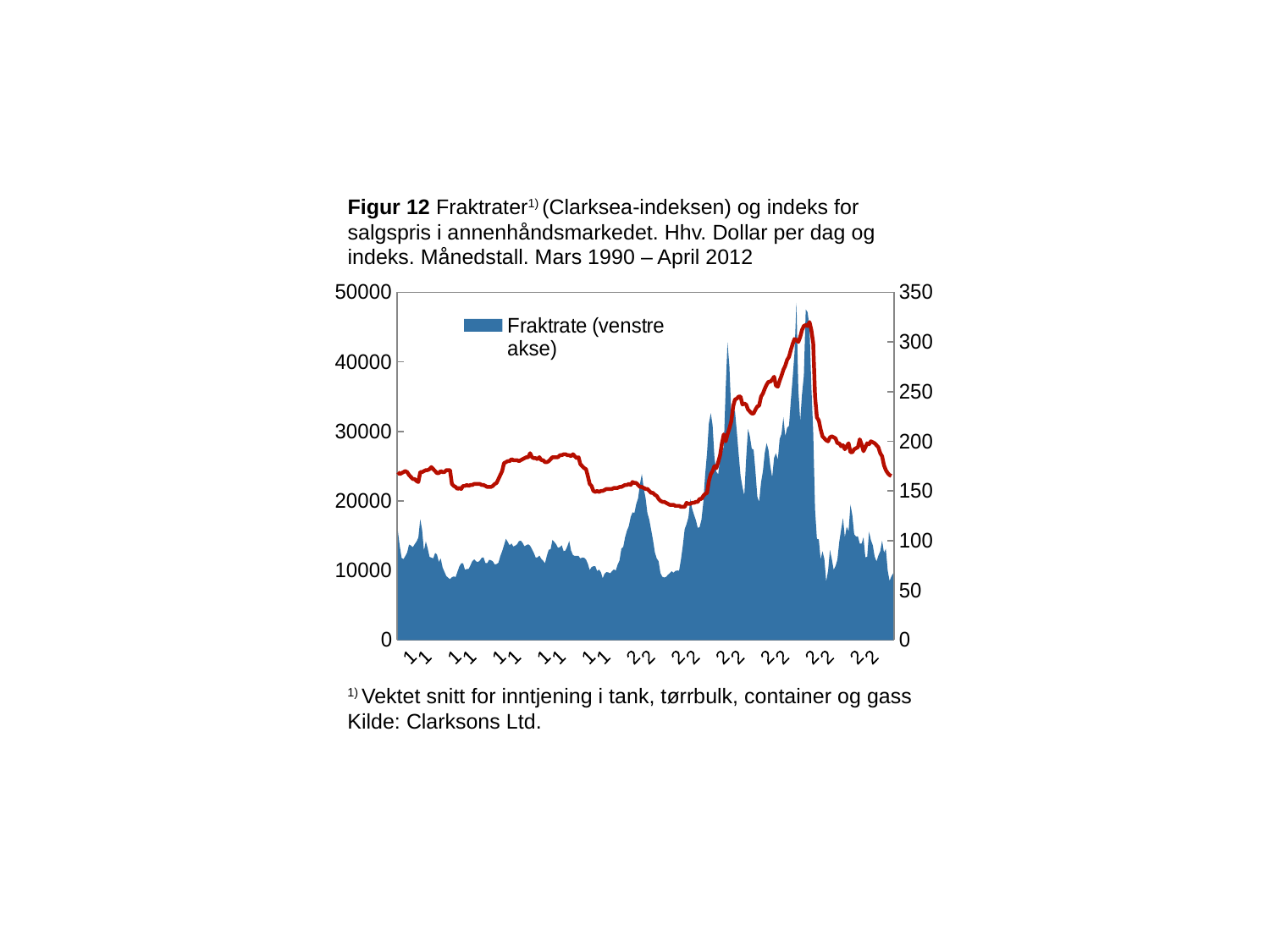

# Figur 12 Fraktrater1) (Clarksea-indeksen) og indeks for salgspris i annenhåndsmarkedet. Hhv. Dollar per dag og indeks. Månedstall. Mars 1990 – April 2012

### Chart

| Category | Fraktrate (venstre akse) | Salgspris (høyre akse) |
|---|---|---|
| 1990 | 15622.0 | 169.0 |
| 1990-03 | 13510.0 | 167.0 |
| 1990-04 | 11794.0 | 168.0 |
| 1990-05 | 11625.0 | 169.0 |
| 1990-06 | 12052.0 | 170.0 |
| 1990-07 | 12597.0 | 169.0 |
| 1990-08 | 13716.0 | 166.0 |
| 1990-09 | 13577.0 | 164.0 |
| 1990-10 | 13329.0 | 162.0 |
| 1990-11 | 13743.0 | 162.0 |
| 1990-12 | 14146.0 | 160.0 |
| 1991-01 | 14706.0 | 159.0 |
| 1991-02 | 17364.0 | 169.0 |
| 1991-03 | 15824.0 | 169.0 |
| 1991-04 | 12840.0 | 170.0 |
| 1991-05 | 14172.0 | 171.0 |
| 1991-06 | 13198.0 | 171.0 |
| 1991-07 | 11930.0 | 172.0 |
| 1991-08 | 11842.0 | 174.0 |
| 1991-09 | 11714.0 | 172.0 |
| 1991-10 | 12504.0 | 170.0 |
| 1991-11 | 12289.0 | 168.0 |
| 1991-12 | 11185.0 | 168.0 |
| 1992-01 | 11724.0 | 170.0 |
| 1992 | 10417.0 | 169.0 |
| 1992-03 | 9798.0 | 169.0 |
| 1992-04 | 9186.0 | 171.0 |
| 1992-05 | 8948.0 | 171.0 |
| 1992-06 | 8730.0 | 171.0 |
| 1992-07 | 9006.0 | 157.0 |
| 1992-08 | 9127.0 | 155.0 |
| 1992-09 | 9039.0 | 154.0 |
| 1992-10 | 9810.0 | 152.0 |
| 1992-11 | 10558.0 | 153.0 |
| 1992-12 | 11009.0 | 152.0 |
| 1993-01 | 11037.0 | 155.0 |
| 1993-02 | 10082.0 | 155.0 |
| 1993-03 | 10192.0 | 156.0 |
| 1993-04 | 10224.0 | 155.0 |
| 1993-05 | 10744.0 | 156.0 |
| 1993-06 | 11338.0 | 156.0 |
| 1993-07 | 11579.0 | 157.0 |
| 1993-08 | 11303.0 | 157.0 |
| 1993-09 | 11189.0 | 157.0 |
| 1993-10 | 11410.0 | 157.0 |
| 1993-11 | 11812.0 | 156.0 |
| 1993-12 | 11877.0 | 156.0 |
| 1994-01 | 11067.0 | 155.0 |
| 1994 | 11048.0 | 154.0 |
| 1994-03 | 11524.0 | 154.0 |
| 1994-04 | 11466.0 | 154.0 |
| 1994-05 | 11296.0 | 155.0 |
| 1994-06 | 10858.0 | 157.0 |
| 1994-07 | 10913.0 | 158.0 |
| 1994-08 | 11106.0 | 162.0 |
| 1994-09 | 12055.0 | 166.0 |
| 1994-10 | 12753.0 | 170.0 |
| 1994-11 | 13616.0 | 178.0 |
| 1994-12 | 14540.0 | 179.0 |
| 1995-01 | 14092.0 | 180.0 |
| 1995-02 | 13590.0 | 180.0 |
| 1995-03 | 13876.0 | 182.0 |
| 1995-04 | 13435.0 | 181.0 |
| 1995-05 | 13546.0 | 181.0 |
| 1995-06 | 13758.0 | 181.0 |
| 1995-07 | 14204.0 | 180.0 |
| 1995-08 | 14266.0 | 181.0 |
| 1995-09 | 13954.0 | 182.0 |
| 1995-10 | 13458.0 | 183.0 |
| 1995-11 | 13633.0 | 184.0 |
| 1995-12 | 13749.0 | 184.0 |
| 1996-01 | 13550.0 | 188.0 |
| 1996 | 13056.0 | 184.0 |
| 1996-03 | 12512.0 | 183.0 |
| 1996-04 | 11850.0 | 183.0 |
| 1996-05 | 11867.0 | 182.0 |
| 1996-06 | 12133.0 | 184.0 |
| 1996-07 | 11653.0 | 181.0 |
| 1996-08 | 11394.0 | 181.0 |
| 1996-09 | 11016.0 | 179.0 |
| 1996-10 | 12106.0 | 179.0 |
| 1996-11 | 12962.0 | 180.0 |
| 1996-12 | 13044.0 | 182.0 |
| 1997-01 | 14388.0 | 184.0 |
| 1997-02 | 14083.0 | 184.0 |
| 1997-03 | 13750.0 | 184.0 |
| 1997-04 | 13246.0 | 184.0 |
| 1997-05 | 13335.0 | 186.0 |
| 1997-06 | 13614.0 | 186.0 |
| 1997-07 | 12754.0 | 187.0 |
| 1997-08 | 12869.0 | 187.0 |
| 1997-09 | 13456.0 | 186.0 |
| 1997-10 | 14239.0 | 186.0 |
| 1997-11 | 12872.0 | 185.0 |
| 1997-12 | 12196.0 | 187.0 |
| 1998-01 | 12085.0 | 185.0 |
| 1998 | 12106.0 | 183.0 |
| 1998-03 | 12073.0 | 184.0 |
| 1998-04 | 11711.0 | 177.0 |
| 1998-05 | 11845.0 | 175.0 |
| 1998-06 | 11814.0 | 173.0 |
| 1998-07 | 11564.0 | 172.0 |
| 1998-08 | 10954.0 | 165.0 |
| 1998-09 | 10043.0 | 157.0 |
| 1998-10 | 10473.0 | 155.0 |
| 1998-11 | 10595.0 | 150.0 |
| 1998-12 | 10604.0 | 149.0 |
| 1999-01 | 9901.0 | 150.0 |
| 1999-02 | 10104.0 | 149.0 |
| 1999-03 | 9737.0 | 150.0 |
| 1999-04 | 8856.0 | 150.0 |
| 1999-05 | 9533.0 | 151.0 |
| 1999-06 | 9752.0 | 152.0 |
| 1999-07 | 9708.0 | 152.0 |
| 1999-08 | 9578.0 | 152.0 |
| 1999-09 | 9893.0 | 152.0 |
| 1999-10 | 10137.0 | 153.0 |
| 1999-11 | 9978.0 | 153.0 |
| 1999-12 | 10832.0 | 153.0 |
| 2000-01 | 11413.0 | 154.0 |
| 2000 | 13138.0 | 154.0 |
| 2000-03 | 13373.0 | 155.0 |
| 2000-04 | 14736.0 | 156.0 |
| 2000-05 | 15715.0 | 156.0 |
| 2000-06 | 16364.0 | 157.0 |
| 2000-07 | 17689.0 | 156.0 |
| 2000-08 | 18360.0 | 159.0 |
| 2000-09 | 18249.0 | 158.0 |
| 2000-10 | 19541.0 | 158.0 |
| 2000-11 | 20360.0 | 156.0 |
| 2000-12 | 22465.0 | 154.0 |
| 2001-01 | 23879.0 | 154.0 |
| 2001-02 | 21771.0 | 153.0 |
| 2001-03 | 20375.0 | 152.0 |
| 2001-04 | 18251.0 | 152.0 |
| 2001-05 | 17282.0 | 150.0 |
| 2001-06 | 15843.0 | 148.0 |
| 2001-07 | 14309.0 | 148.0 |
| 2001-08 | 12571.0 | 146.0 |
| 2001-09 | 11711.0 | 145.0 |
| 2001-10 | 11314.0 | 142.0 |
| 2001-11 | 9605.0 | 140.0 |
| 2001-12 | 9079.0 | 139.0 |
| 2002-01 | 8972.0 | 139.0 |
| 2002 | 9067.0 | 138.0 |
| 2002-03 | 9368.0 | 137.0 |
| 2002-04 | 9592.0 | 136.0 |
| 2002-05 | 9885.0 | 136.0 |
| 2002-06 | 9657.0 | 136.0 |
| 2002-07 | 9930.0 | 135.0 |
| 2002-08 | 9981.0 | 135.0 |
| 2002-09 | 9971.0 | 135.0 |
| 2002-10 | 11545.0 | 134.0 |
| 2002-11 | 13518.0 | 134.0 |
| 2002-12 | 15950.0 | 134.0 |
| 2003-01 | 16658.0 | 138.0 |
| 2003-02 | 17654.0 | 137.0 |
| 2003-03 | 20282.0 | 137.0 |
| 2003-04 | 18905.0 | 138.0 |
| 2003-05 | 18004.0 | 138.0 |
| 2003-06 | 17237.0 | 139.0 |
| 2003-07 | 16104.0 | 139.0 |
| 2003-08 | 16207.0 | 142.0 |
| 2003-09 | 17279.0 | 142.0 |
| 2003-10 | 19724.0 | 145.0 |
| 2003-11 | 23754.0 | 147.0 |
| 2003-12 | 26906.0 | 148.0 |
| 2004-01 | 31172.0 | 160.0 |
| 2004 | 32608.0 | 167.0 |
| 2004-03 | 30860.0 | 170.0 |
| 2004-04 | 26231.0 | 175.0 |
| 2004-05 | 24186.0 | 173.0 |
| 2004-06 | 23825.0 | 179.0 |
| 2004-07 | 26116.0 | 186.0 |
| 2004-08 | 26922.0 | 198.0 |
| 2004-09 | 27795.0 | 207.0 |
| 2004-10 | 35954.0 | 200.0 |
| 2004-11 | 42767.0 | 207.0 |
| 2004-12 | 39327.0 | 213.0 |
| 2005-01 | 32736.0 | 220.0 |
| 2005-02 | 32856.0 | 235.0 |
| 2005-03 | 32974.0 | 242.0 |
| 2005-04 | 29979.0 | 243.0 |
| 2005-05 | 26663.0 | 245.0 |
| 2005-06 | 23637.0 | 245.0 |
| 2005-07 | 22003.0 | 237.0 |
| 2005-08 | 20774.0 | 238.0 |
| 2005-09 | 26042.0 | 237.0 |
| 2005-10 | 30326.0 | 232.0 |
| 2005-11 | 29306.0 | 230.0 |
| 2005-12 | 27502.0 | 228.0 |
| 2006-01 | 27375.0 | 228.0 |
| 2006 | 24169.0 | 232.0 |
| 2006-03 | 20614.0 | 235.0 |
| 2006-04 | 19855.0 | 236.0 |
| 2006-05 | 22631.0 | 245.0 |
| 2006-06 | 24233.0 | 248.0 |
| 2006-07 | 26942.0 | 253.0 |
| 2006-08 | 28307.0 | 257.0 |
| 2006-09 | 27302.0 | 260.0 |
| 2006-10 | 24975.0 | 260.0 |
| 2006-11 | 23389.0 | 262.0 |
| 2006-12 | 26196.0 | 265.0 |
| 2007-01 | 26855.0 | 256.0 |
| 2007-02 | 25923.0 | 255.0 |
| 2007-03 | 28894.0 | 261.0 |
| 2007-04 | 29636.0 | 266.0 |
| 2007-05 | 32026.0 | 272.0 |
| 2007-06 | 29277.0 | 276.0 |
| 2007-07 | 30540.0 | 282.0 |
| 2007-08 | 30799.0 | 285.0 |
| 2007-09 | 34434.0 | 292.0 |
| 2007-10 | 37746.0 | 298.0 |
| 2007-11 | 41375.0 | 303.0 |
| 2007-12 | 48492.0 | 302.0 |
| 2008-01 | 36094.0 | 300.0 |
| 2008 | 31486.0 | 305.0 |
| 2008-03 | 35308.0 | 312.0 |
| 2008-04 | 37992.0 | 316.0 |
| 2008-05 | 47531.0 | 317.0 |
| 2008-06 | 47124.0 | 316.0 |
| 2008-07 | 44998.0 | 320.0 |
| 2008-08 | 36523.0 | 312.0 |
| 2008-09 | 30010.0 | 299.0 |
| 2008-10 | 18757.0 | 245.0 |
| 2008-11 | 14523.0 | 224.0 |
| 2008-12 | 14469.0 | 221.0 |
| 2009-01 | 11559.0 | 212.0 |
| 2009-02 | 12751.0 | 205.0 |
| 2009-03 | 11655.0 | 203.0 |
| 2009-04 | 8408.0 | 201.0 |
| 2009-05 | 9966.0 | 200.0 |
| 2009-06 | 12926.0 | 204.0 |
| 2009-07 | 11604.0 | 205.0 |
| 2009-08 | 10082.0 | 204.0 |
| 2009-09 | 10626.0 | 203.0 |
| 2009-10 | 11534.0 | 198.0 |
| 2009-11 | 14090.0 | 198.0 |
| 2009-12 | 15877.0 | 195.0 |
| 2010-01 | 17508.0 | 196.0 |
| 2010 | 14767.0 | 192.0 |
| 2010-03 | 16271.0 | 195.0 |
| 2010-04 | 15661.0 | 198.0 |
| 2010-05 | 19443.0 | 189.0 |
| 2010-06 | 17953.0 | 189.0 |
| 2010-07 | 15200.0 | 192.0 |
| 2010-08 | 14864.0 | 193.0 |
| 2010-09 | 14896.0 | 194.0 |
| 2010-10 | 13857.0 | 202.0 |
| 2010-11 | 13846.0 | 197.0 |
| 2010-12 | 14772.0 | 190.0 |
| 2011-01 | 11869.0 | 194.0 |
| 2011-02 | 11958.0 | 198.0 |
| 2011-03 | 15561.0 | 197.0 |
| 2011-04 | 14354.0 | 200.0 |
| 2011-05 | 13609.0 | 199.0 |
| 2011-06 | 11988.0 | 198.0 |
| 2011-07 | 11290.0 | 196.0 |
| 2011-08 | 12128.0 | 194.0 |
| 2011-09 | 12735.0 | 188.0 |
| 2011-10 | 14283.0 | 185.0 |
| 2011-11 | 12552.0 | 176.0 |
| 2011-12 | 13099.0 | 171.0 |
| 2012-01 | 9971.0 | 168.0 |
| 2012 | 8484.0 | 166.0 |
| 2012-03 | 9132.0 | 165.0 |
| 2012-04 | 9600.0 | None |
1) Vektet snitt for inntjening i tank, tørrbulk, container og gass
Kilde: Clarksons Ltd.